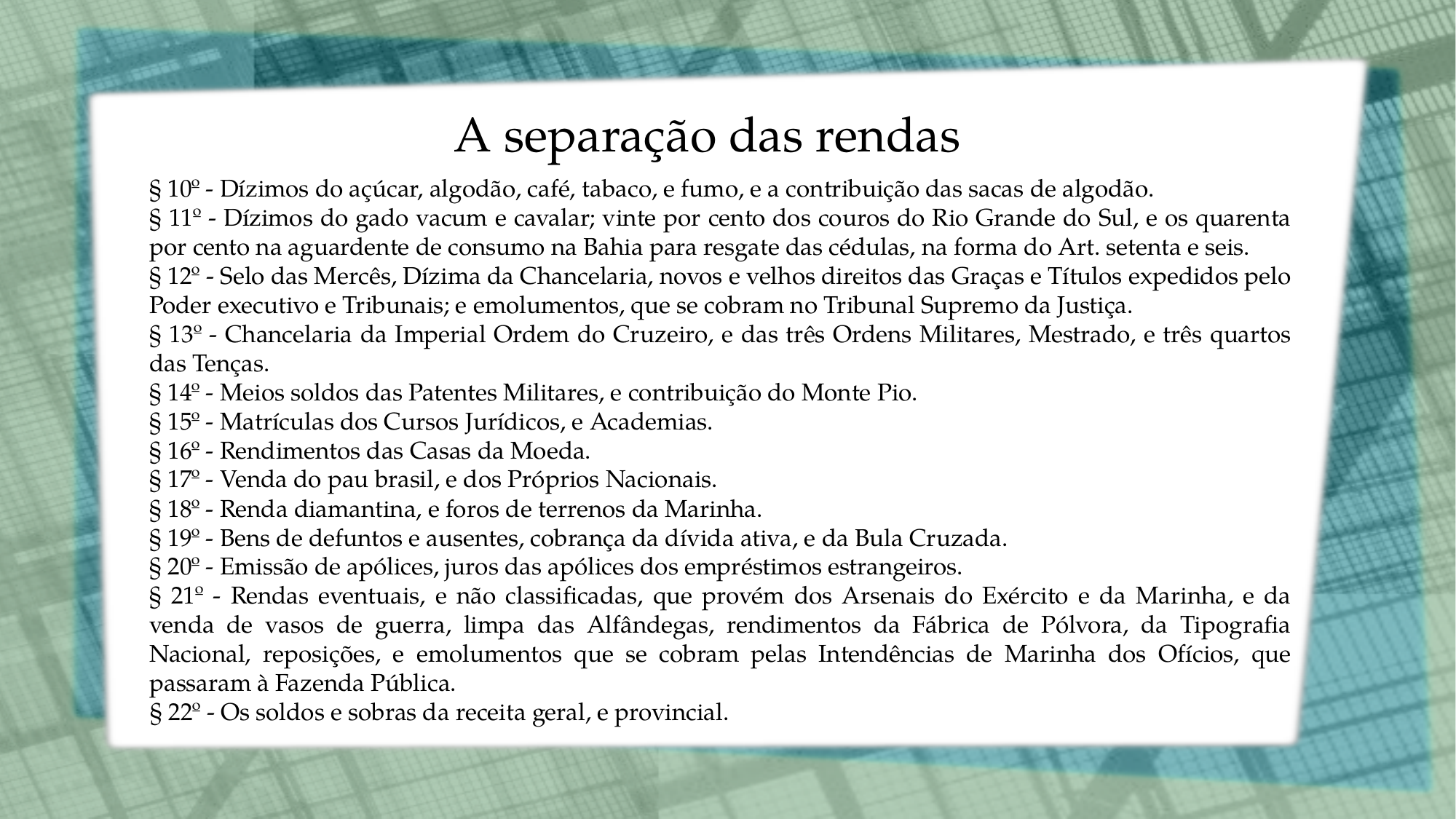

# A separação das rendas
§ 10º - Dízimos do açúcar, algodão, café, tabaco, e fumo, e a contribuição das sacas de algodão.
§ 11º - Dízimos do gado vacum e cavalar; vinte por cento dos couros do Rio Grande do Sul, e os quarenta por cento na aguardente de consumo na Bahia para resgate das cédulas, na forma do Art. setenta e seis.
§ 12º - Selo das Mercês, Dízima da Chancelaria, novos e velhos direitos das Graças e Títulos expedidos pelo Poder executivo e Tribunais; e emolumentos, que se cobram no Tribunal Supremo da Justiça.
§ 13º - Chancelaria da Imperial Ordem do Cruzeiro, e das três Ordens Militares, Mestrado, e três quartos das Tenças.
§ 14º - Meios soldos das Patentes Militares, e contribuição do Monte Pio.
§ 15º - Matrículas dos Cursos Jurídicos, e Academias.
§ 16º - Rendimentos das Casas da Moeda.
§ 17º - Venda do pau brasil, e dos Próprios Nacionais.
§ 18º - Renda diamantina, e foros de terrenos da Marinha.
§ 19º - Bens de defuntos e ausentes, cobrança da dívida ativa, e da Bula Cruzada.
§ 20º - Emissão de apólices, juros das apólices dos empréstimos estrangeiros.
§ 21º - Rendas eventuais, e não classificadas, que provém dos Arsenais do Exército e da Marinha, e da venda de vasos de guerra, limpa das Alfândegas, rendimentos da Fábrica de Pólvora, da Tipografia Nacional, reposições, e emolumentos que se cobram pelas Intendências de Marinha dos Ofícios, que passaram à Fazenda Pública.
	       § 22º - Os soldos e sobras da receita geral, e provincial.